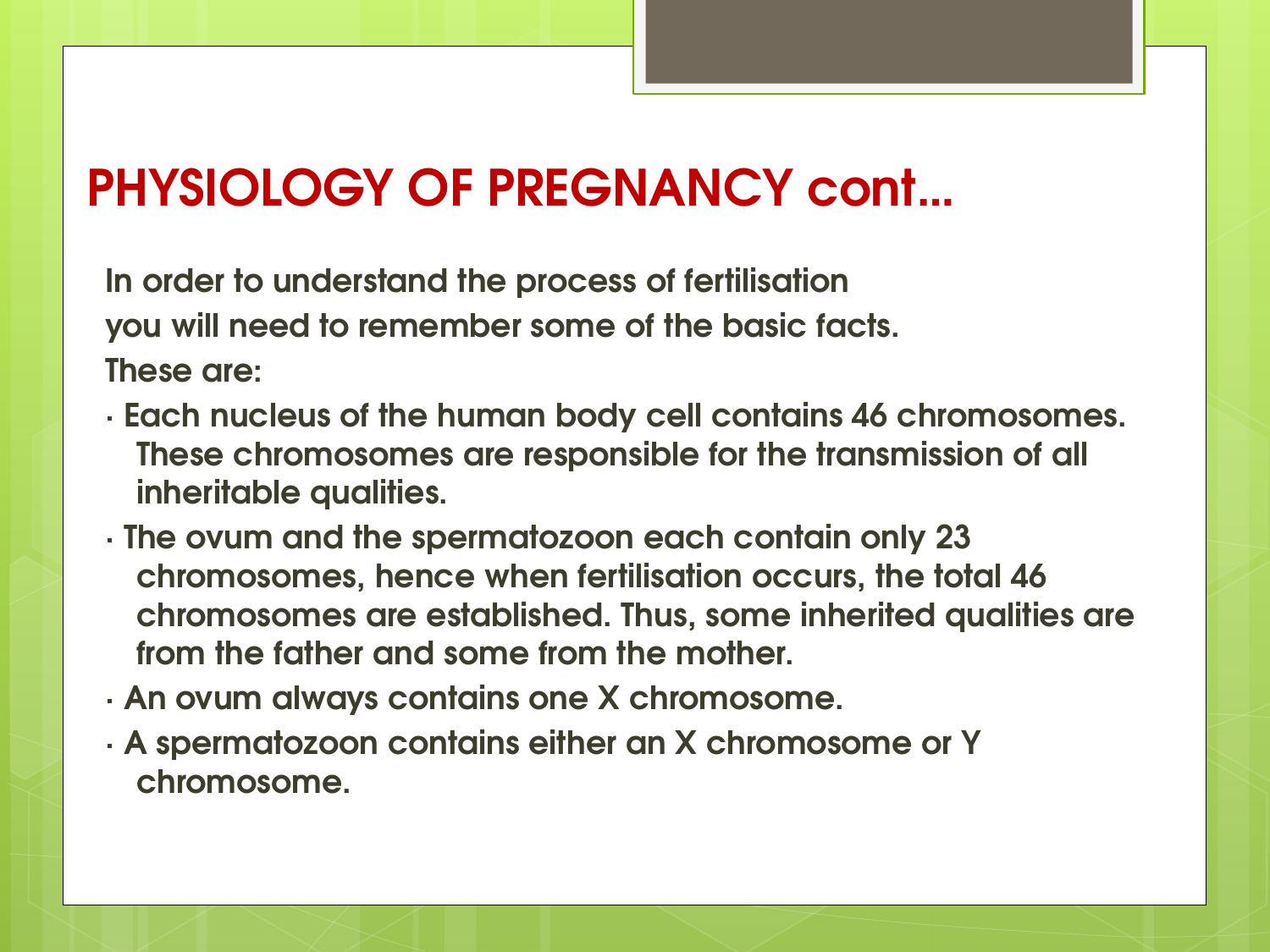

# PHYSIOLOGY OF PREGNANCY cont…
In order to understand the process of fertilisation
you will need to remember some of the basic facts.
These are:
· Each nucleus of the human body cell contains 46 chromosomes. These chromosomes are responsible for the transmission of all inheritable qualities.
· The ovum and the spermatozoon each contain only 23 chromosomes, hence when fertilisation occurs, the total 46 chromosomes are established. Thus, some inherited qualities are from the father and some from the mother.
· An ovum always contains one X chromosome.
· A spermatozoon contains either an X chromosome or Y chromosome.